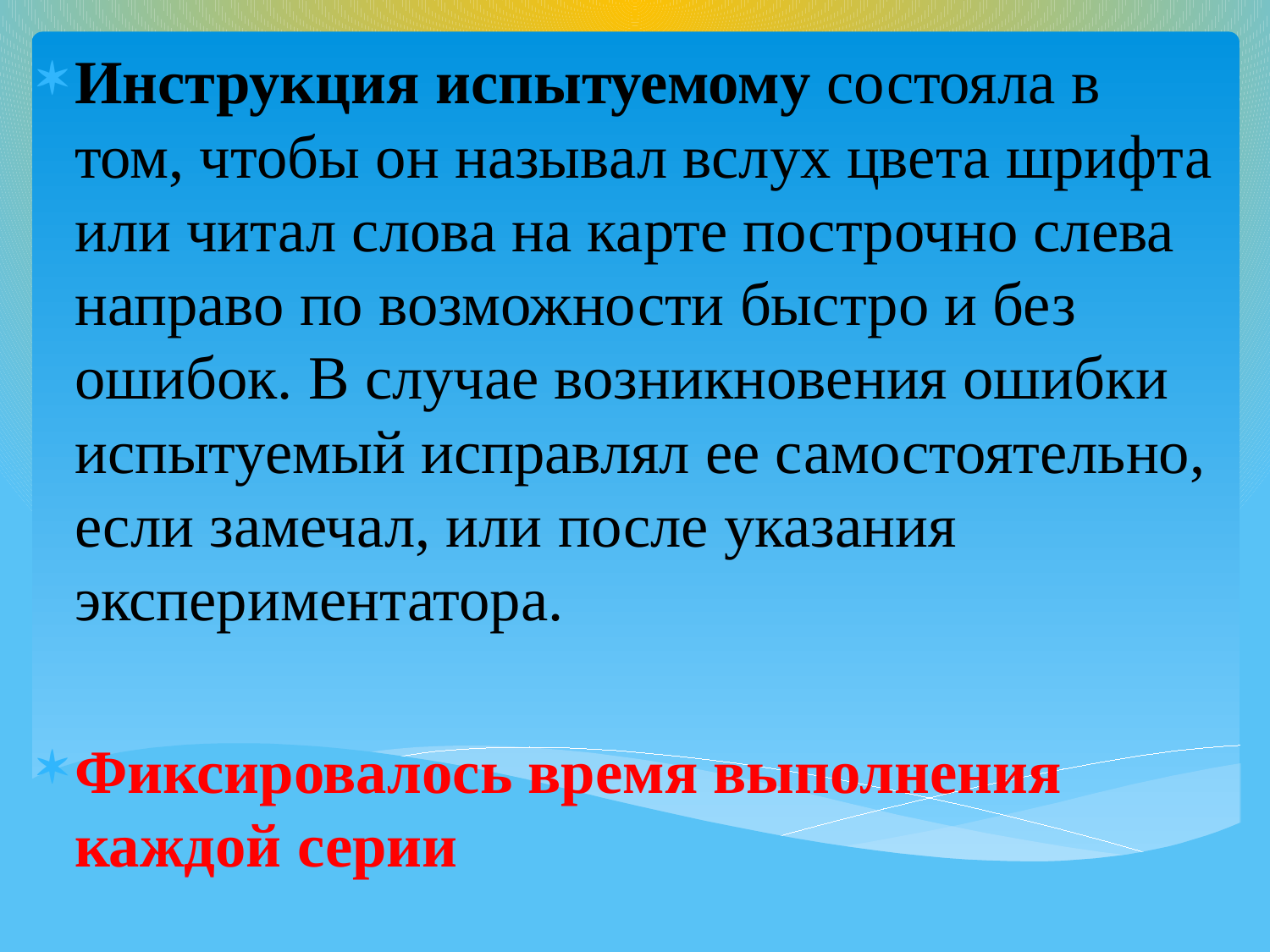

Инструкция испытуемому состояла в том, чтобы он называл вслух цвета шрифта или читал слова на карте построчно слева направо по возможности быстро и без ошибок. В случае возникновения ошибки испытуемый исправлял ее самостоятельно, если замечал, или после указания экспериментатора.

Фиксировалось время выполнения каждой серии